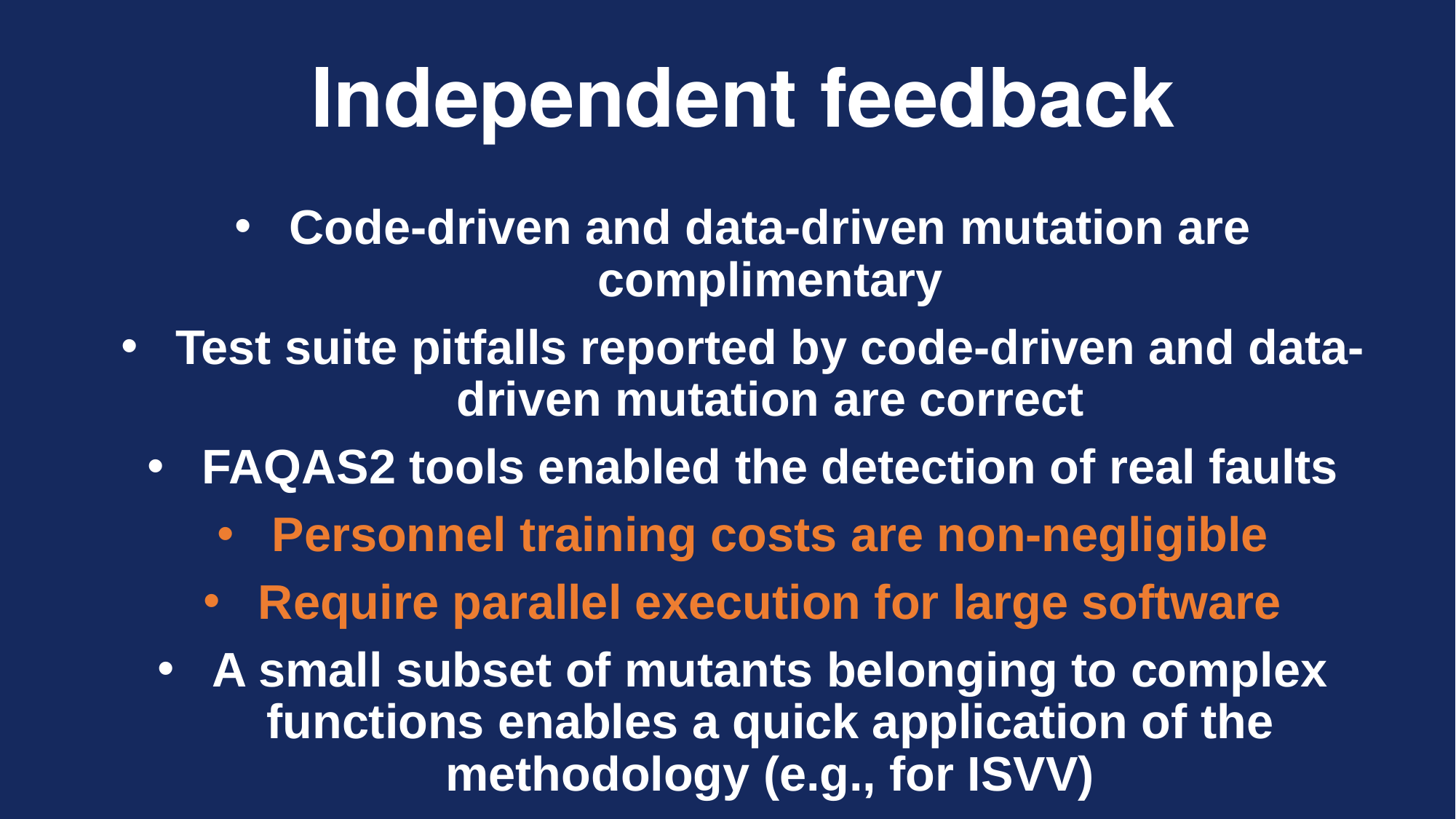

Independent feedback
Code-driven and data-driven mutation are complimentary
Test suite pitfalls reported by code-driven and data-driven mutation are correct
FAQAS2 tools enabled the detection of real faults
Personnel training costs are non-negligible
Require parallel execution for large software
A small subset of mutants belonging to complex functions enables a quick application of the methodology (e.g., for ISVV)